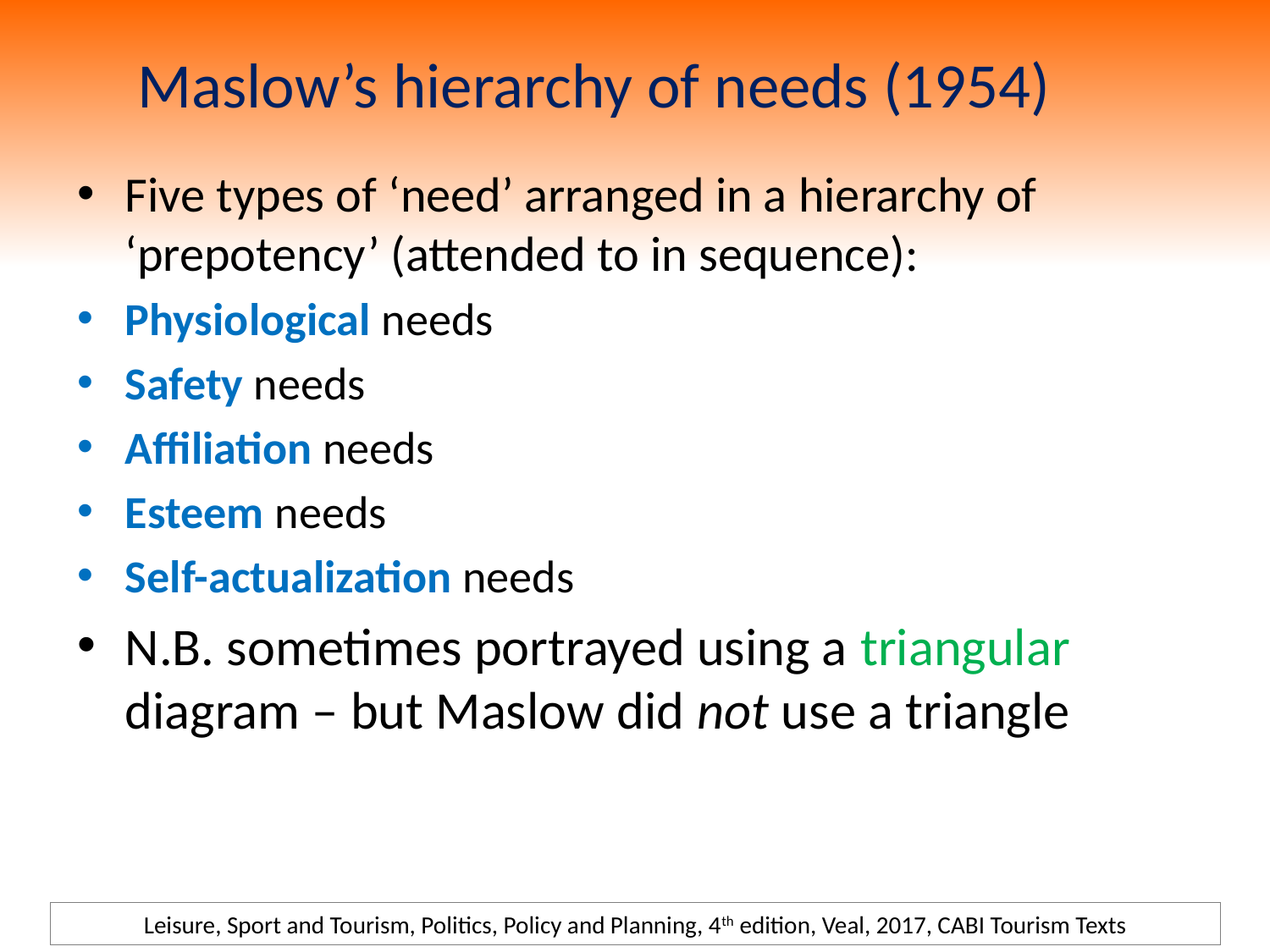

# Maslow’s hierarchy of needs (1954)
Five types of ‘need’ arranged in a hierarchy of ‘prepotency’ (attended to in sequence):
Physiological needs
Safety needs
Affiliation needs
Esteem needs
Self-actualization needs
N.B. sometimes portrayed using a triangular diagram – but Maslow did not use a triangle
Leisure, Sport and Tourism, Politics, Policy and Planning, 4th edition, Veal, 2017, CABI Tourism Texts